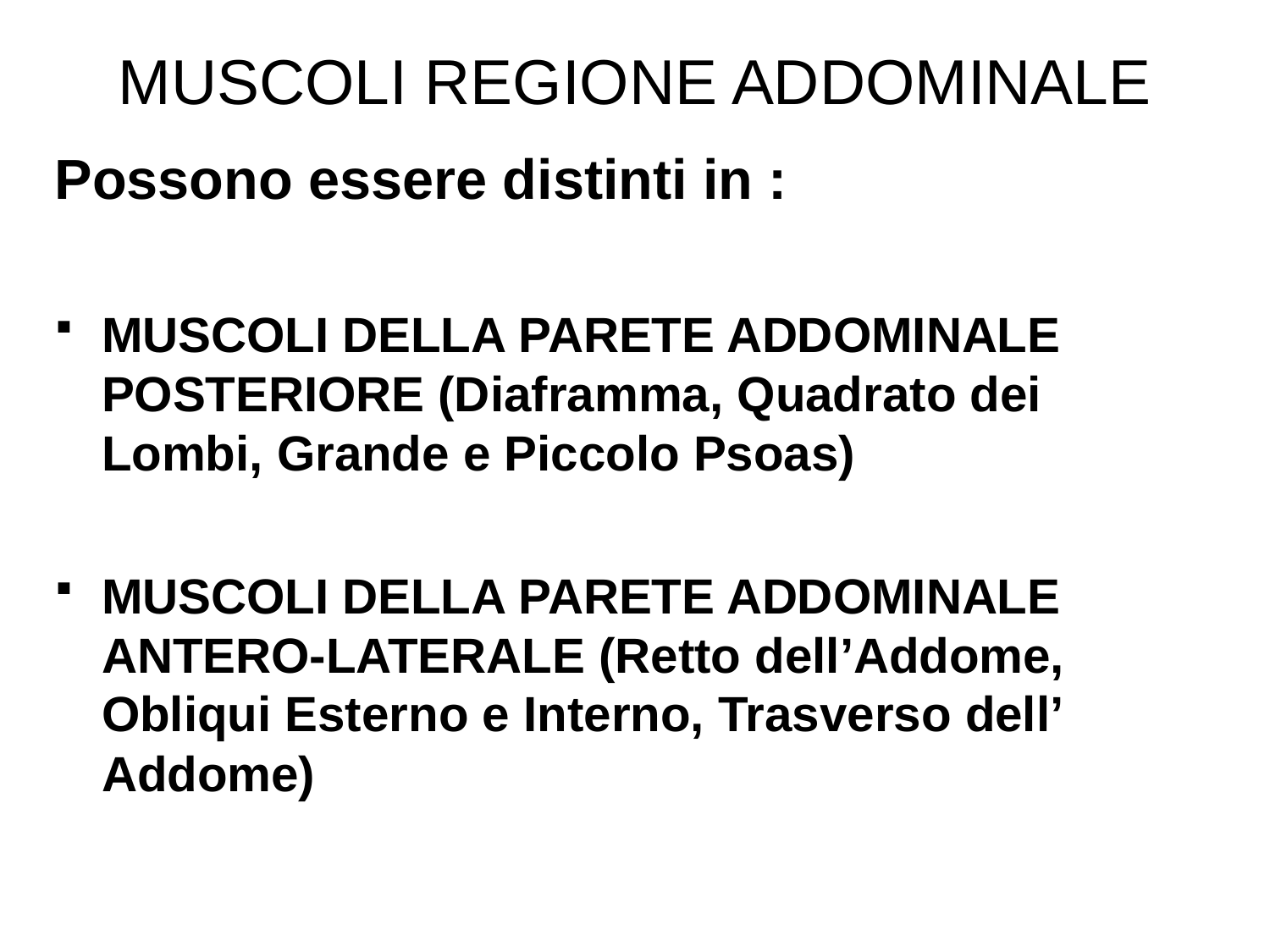

MUSCOLI REGIONE ADDOMINALE
Possono essere distinti in :

MUSCOLI DELLA PARETE ADDOMINALE POSTERIORE (Diaframma, Quadrato dei Lombi, Grande e Piccolo Psoas)

MUSCOLI DELLA PARETE ADDOMINALE ANTERO-LATERALE (Retto dell’Addome, Obliqui Esterno e Interno, Trasverso dell’ Addome)